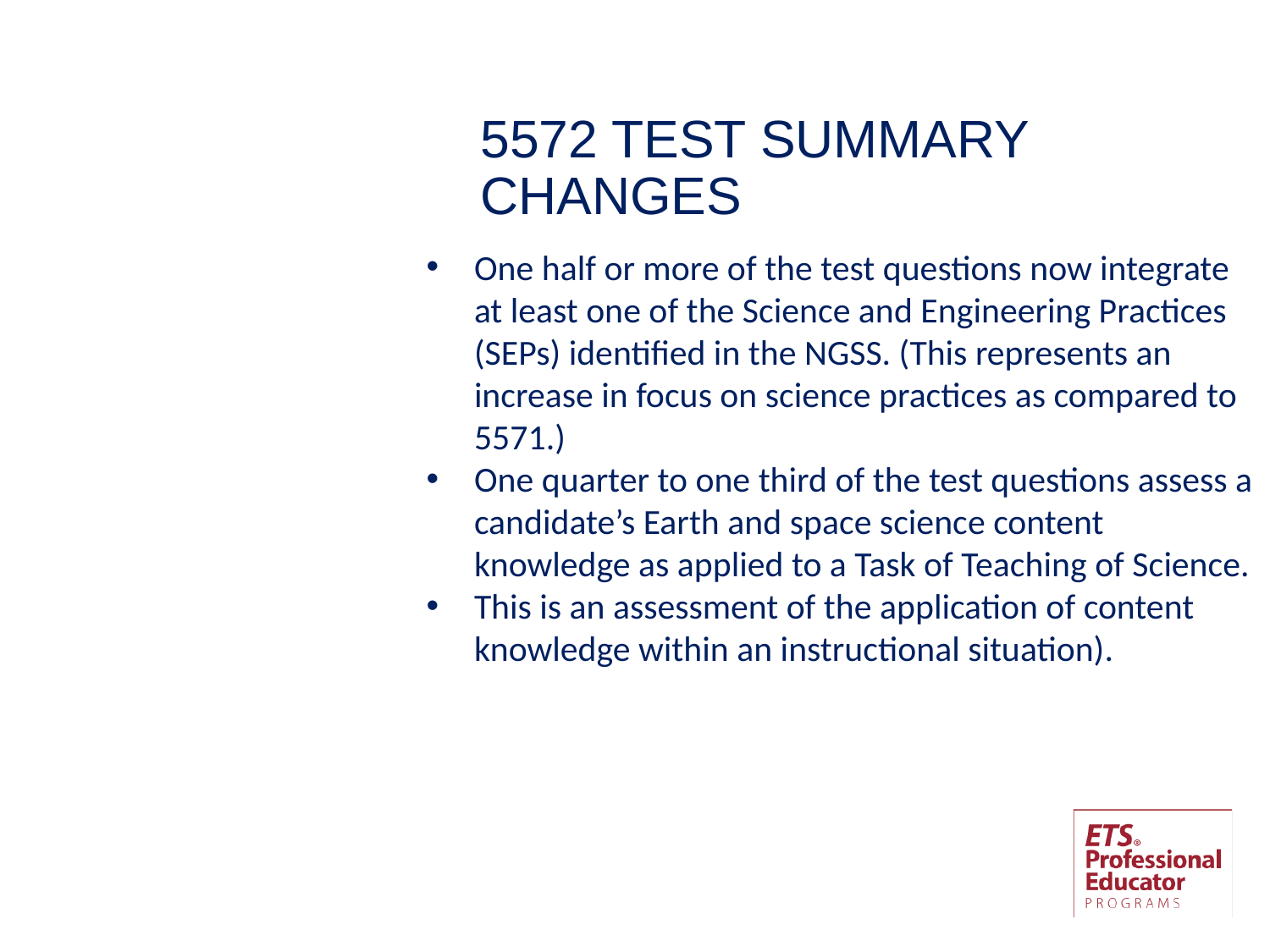

# 5572 TEST SUMMARY CHANGES
One half or more of the test questions now integrate at least one of the Science and Engineering Practices (SEPs) identified in the NGSS. (This represents an increase in focus on science practices as compared to 5571.)
One quarter to one third of the test questions assess a candidate’s Earth and space science content knowledge as applied to a Task of Teaching of Science.
This is an assessment of the application of content knowledge within an instructional situation).